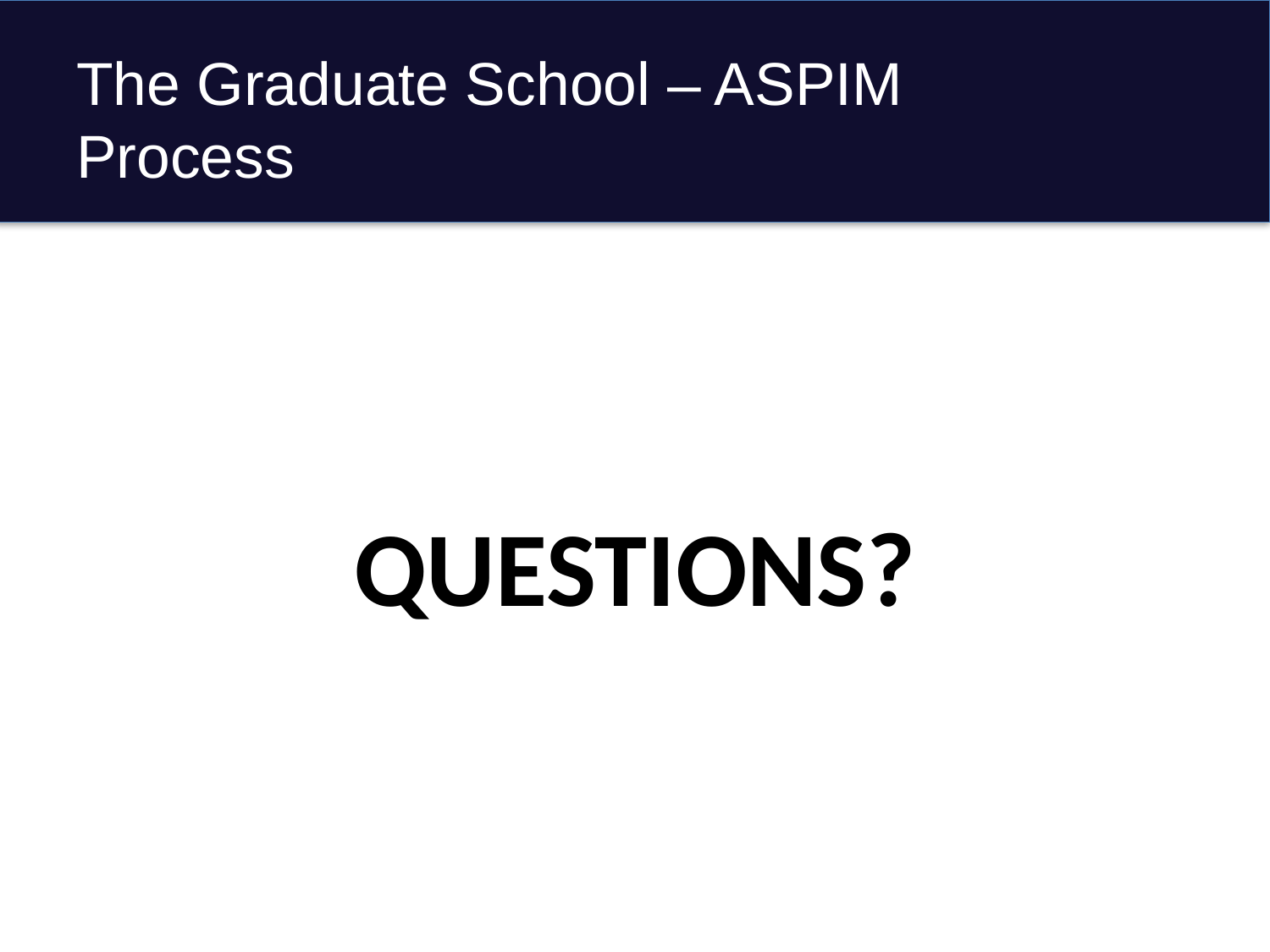

# The Graduate School – ASPIM Process

QUESTIONS?